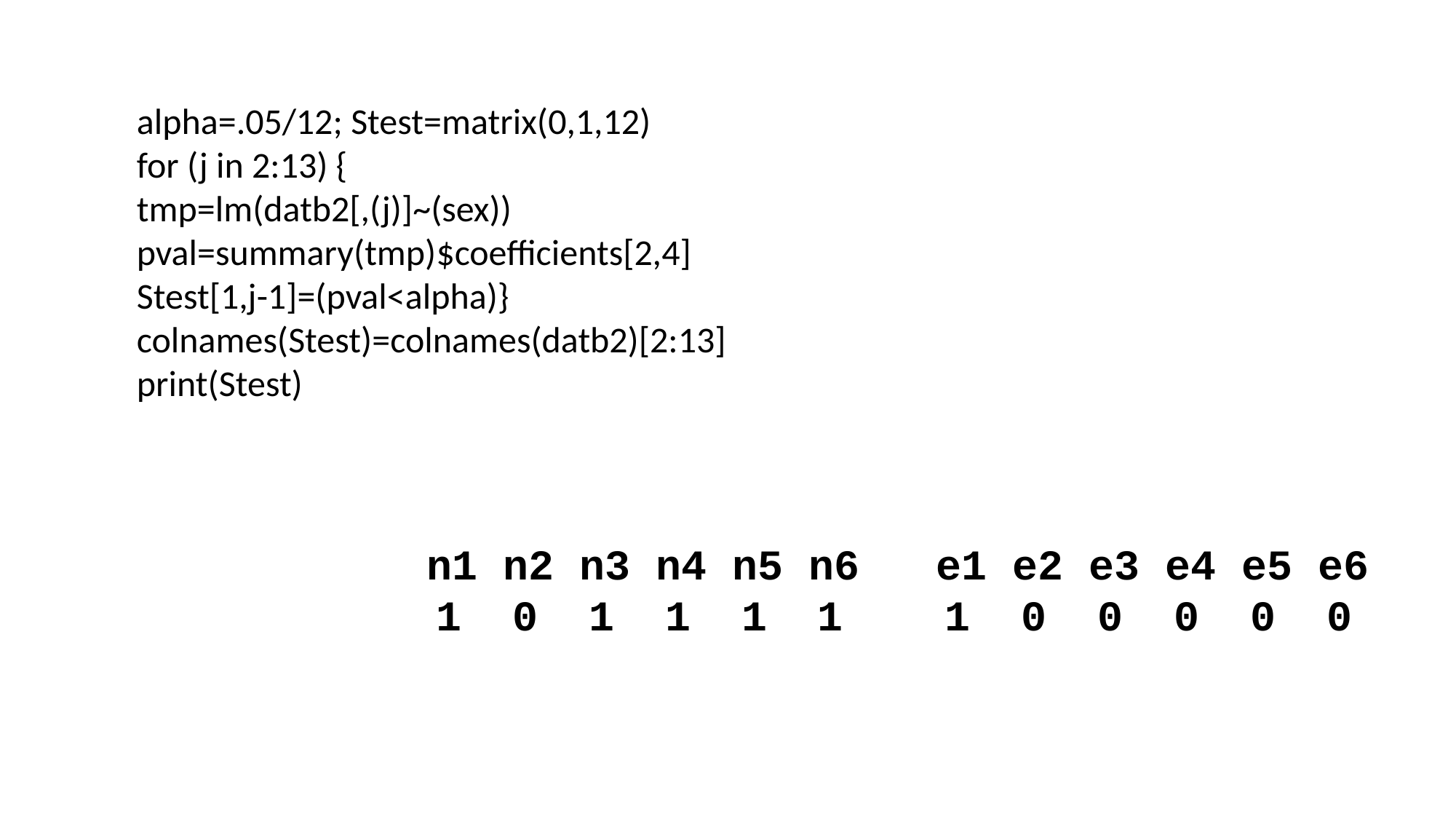

alpha=.05/12; Stest=matrix(0,1,12)
for (j in 2:13) {
tmp=lm(datb2[,(j)]~(sex))
pval=summary(tmp)$coefficients[2,4]
Stest[1,j-1]=(pval<alpha)}
colnames(Stest)=colnames(datb2)[2:13]
print(Stest)
 n1 n2 n3 n4 n5 n6   e1 e2 e3 e4 e5 e6
 1  0  1  1  1  1    1  0  0  0  0  0